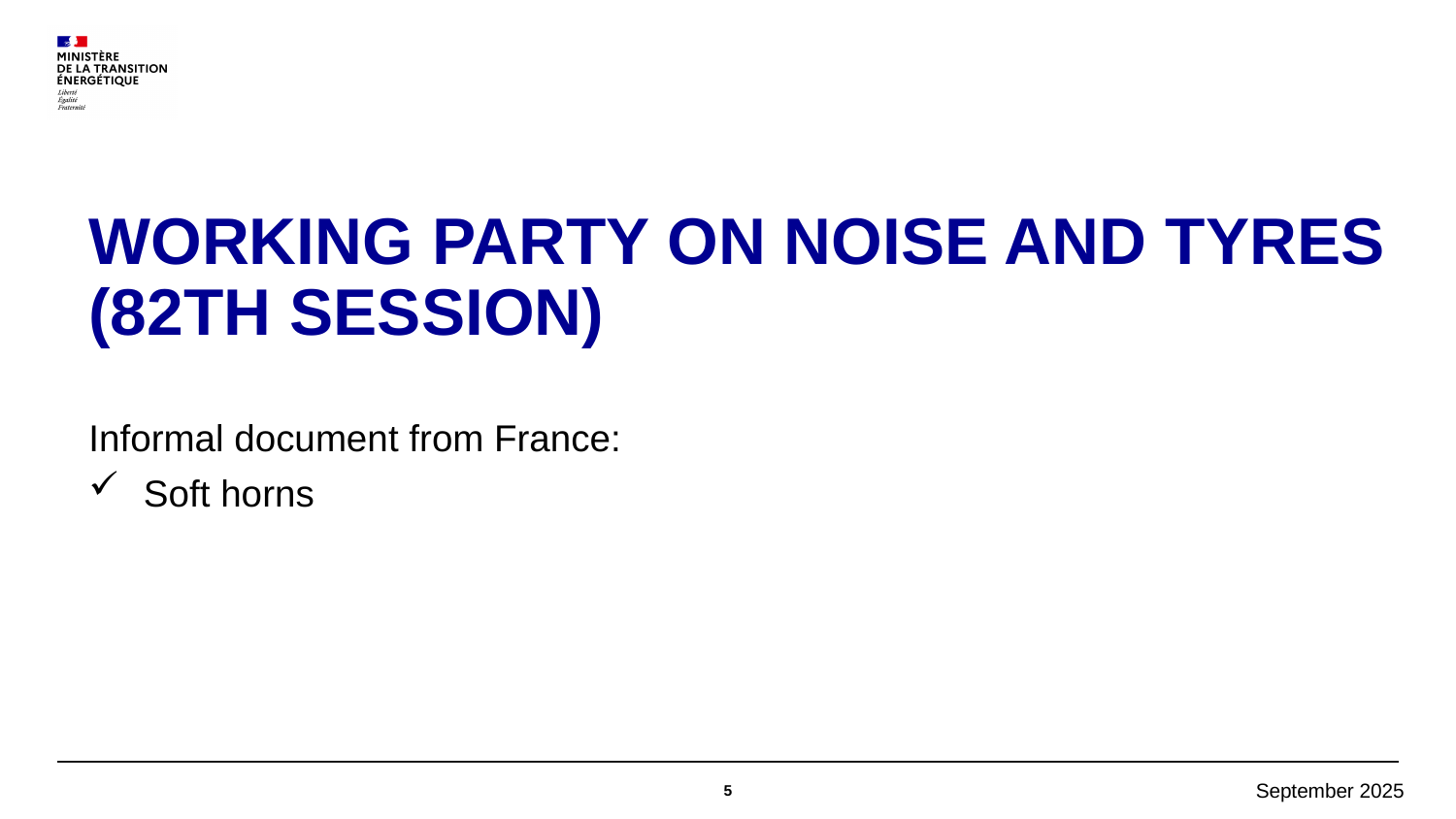

Working Party on Noise and Tyres (82th session)

Informal document from France:
Soft horns

5
September 2025